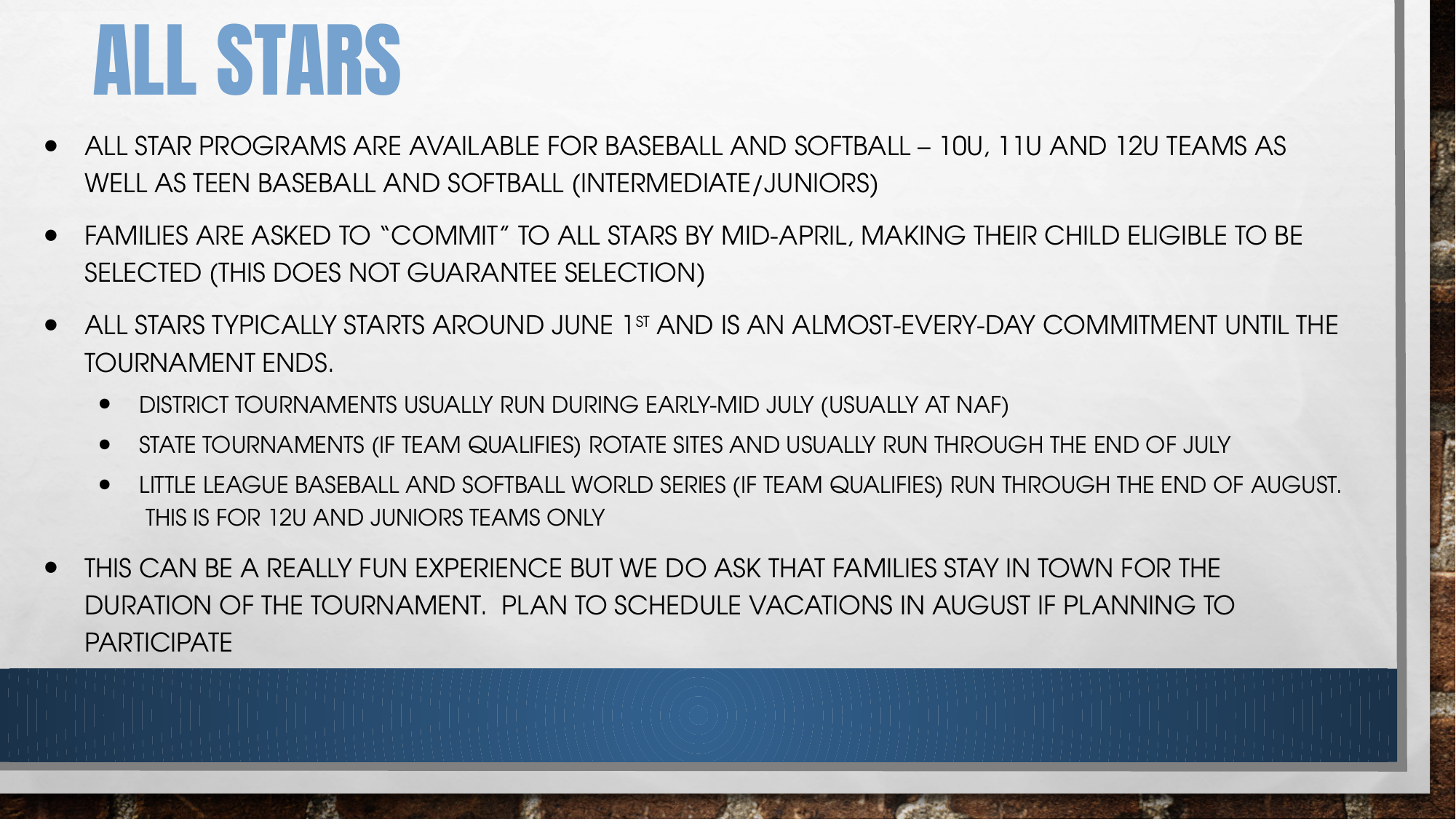

# All stars
All star programs are available for baseball and softball – 10U, 11U and 12U teams as well as teen baseball and softball (intermediate/juniors)
Families are asked to “commit” to all stars by mid-April, making their child eligible to be selected (this does not guarantee selection)
All stars typically starts around June 1st and is an almost-every-day commitment until the tournament ends.
District tournaments usually run during early-mid July (usually at naf)
State tournaments (if team qualifies) rotate sites and usually run through the end of July
Little league baseball and softball world series (if team qualifies) run through the end of august.  This is for 12U and Juniors teams only
This can be a really fun experience but we do ask that families stay in town for the duration of the tournament.  Plan to schedule vacations in august if planning to participate